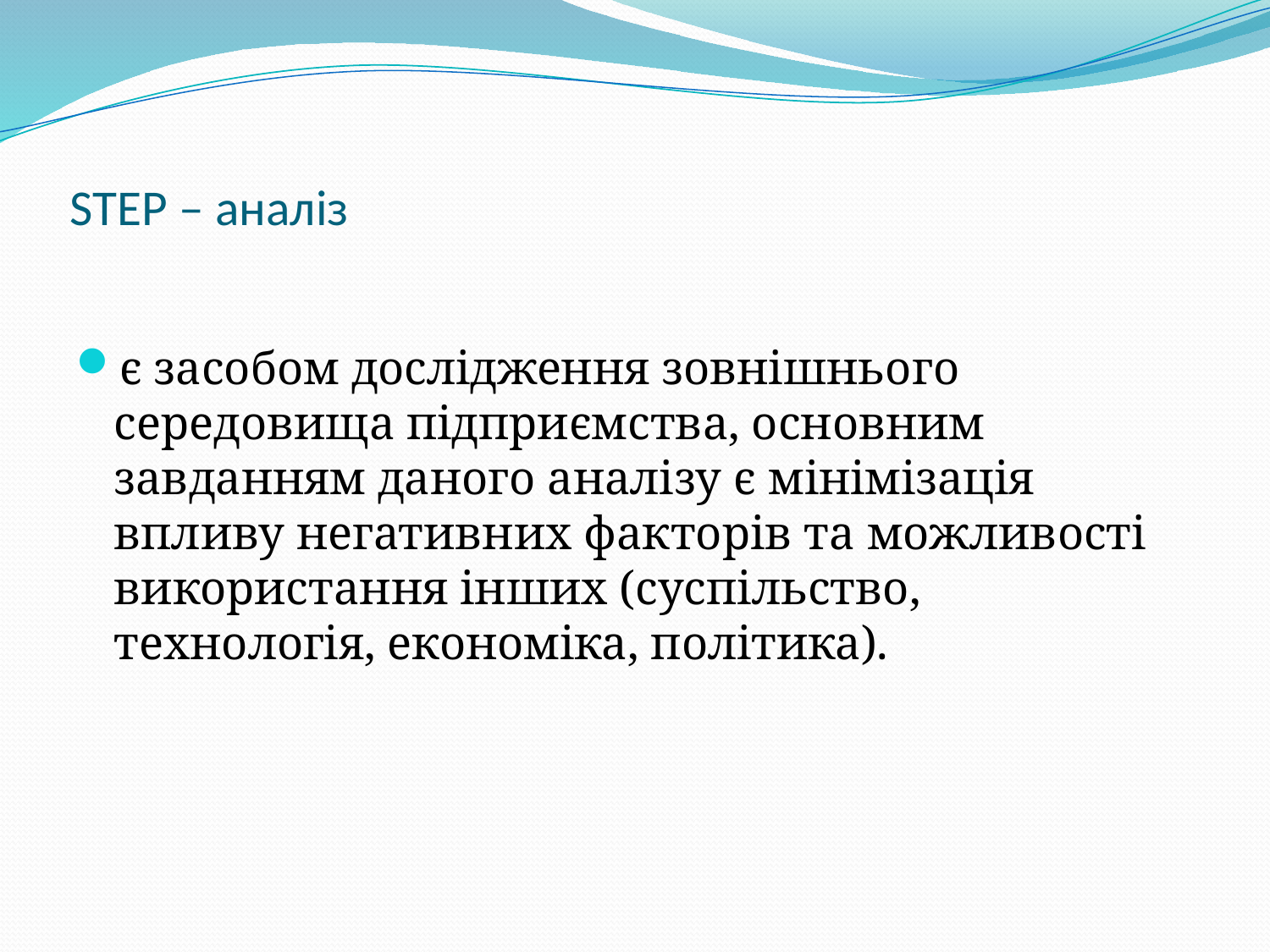

# STEP – аналіз

є засобом дослідження зовнішнього середовища підприємства, основним завданням даного аналізу є мінімізація впливу негативних факторів та можливості використання інших (суспільство, технологія, економіка, політика).